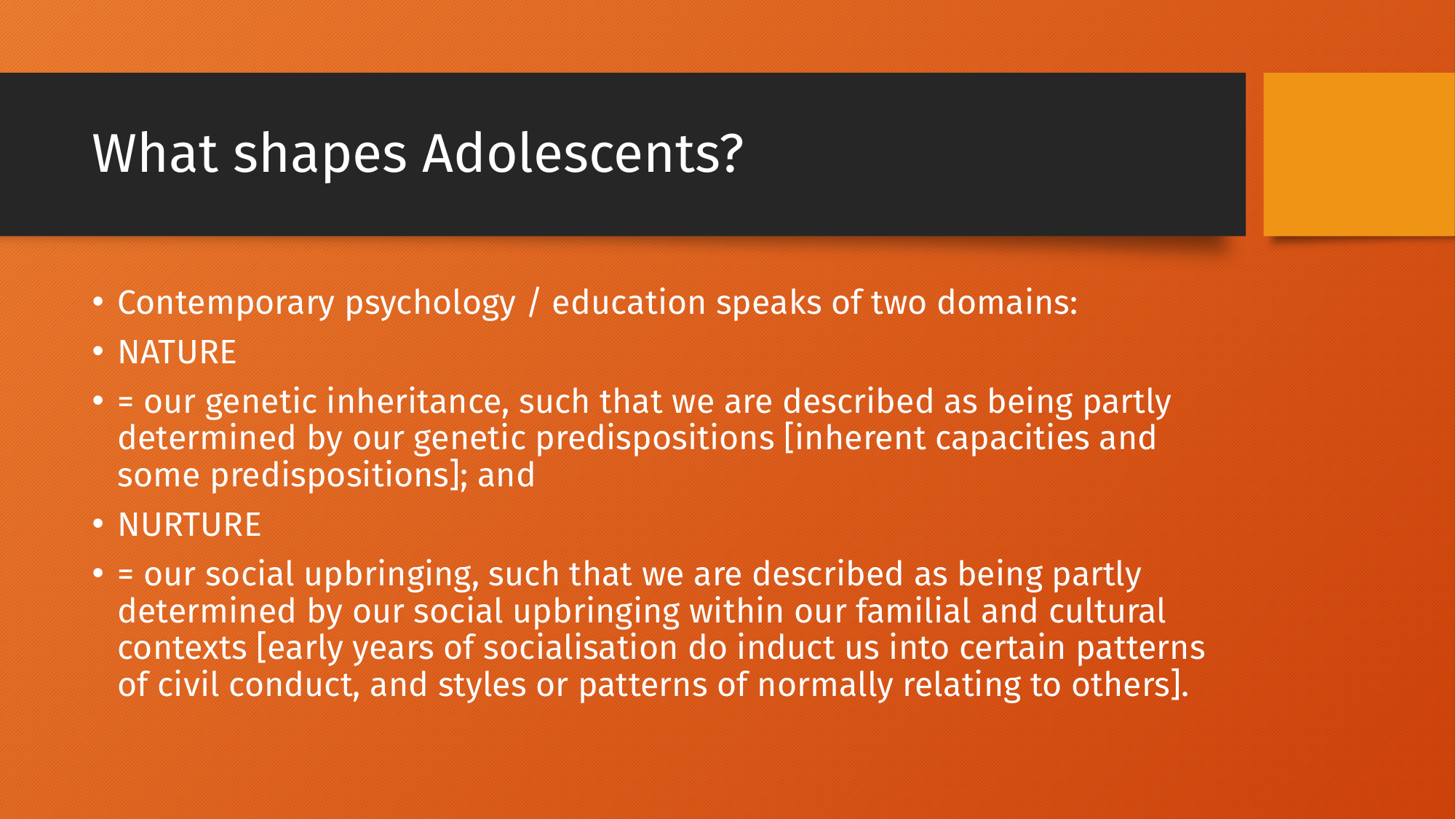

# What shapes Adolescents?
Contemporary psychology / education speaks of two domains:
NATURE
= our genetic inheritance, such that we are described as being partly determined by our genetic predispositions [inherent capacities and some predispositions]; and
NURTURE
= our social upbringing, such that we are described as being partly determined by our social upbringing within our familial and cultural contexts [early years of socialisation do induct us into certain patterns of civil conduct, and styles or patterns of normally relating to others].